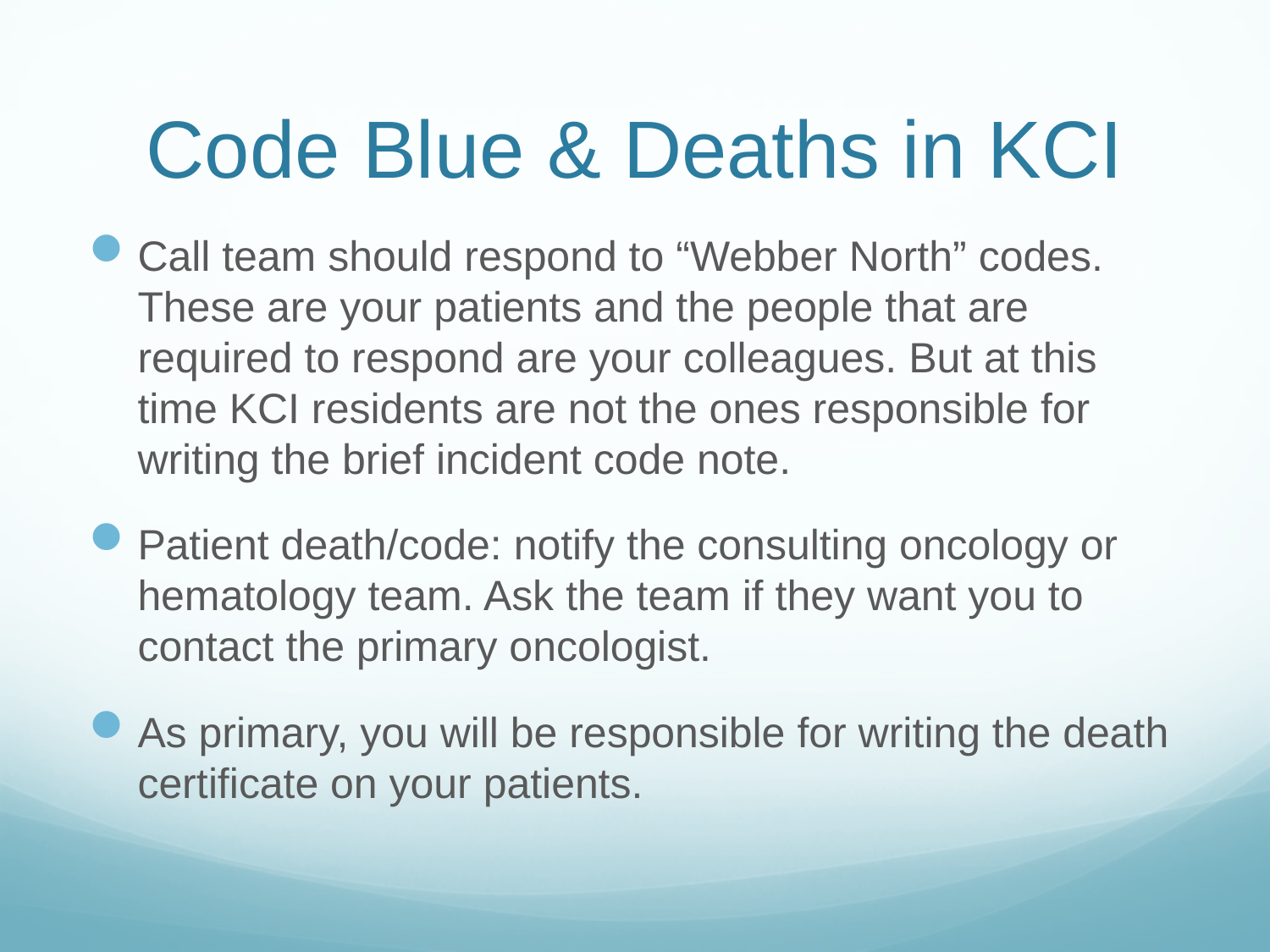

# Code Blue & Deaths in KCI
Call team should respond to “Webber North” codes. These are your patients and the people that are required to respond are your colleagues. But at this time KCI residents are not the ones responsible for writing the brief incident code note.
Patient death/code: notify the consulting oncology or hematology team. Ask the team if they want you to contact the primary oncologist.
As primary, you will be responsible for writing the death certificate on your patients.